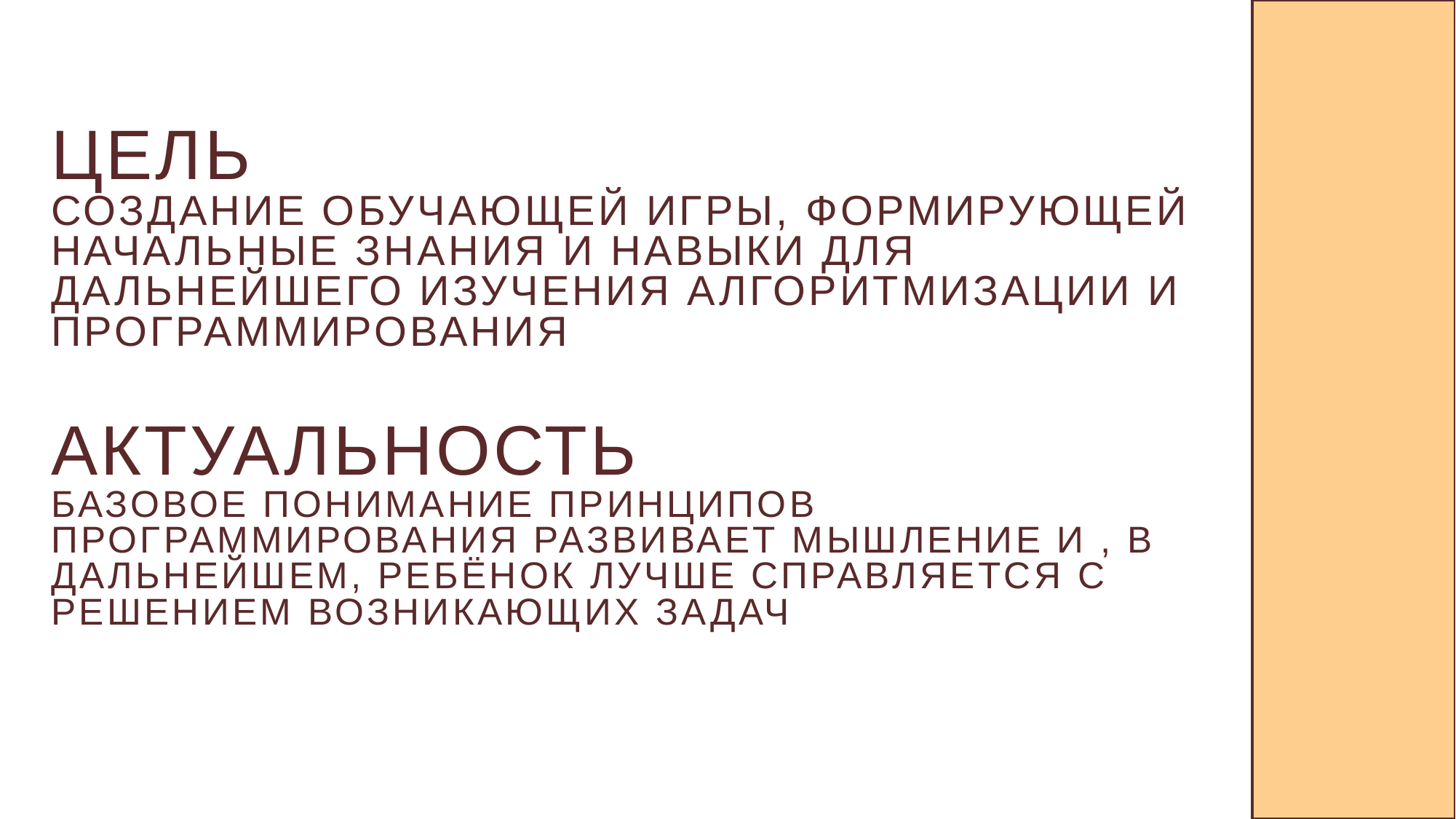

# ЦЕЛЬ создание обучающей игры, формирующей начальные знания и навыки для дальнейшего изучения алгоритмизации и программирования Актуальность Базовое понимание принципов программирования развивает мышление и , в дальнейшем, ребёнок лучше справляется с решением возникающих задач